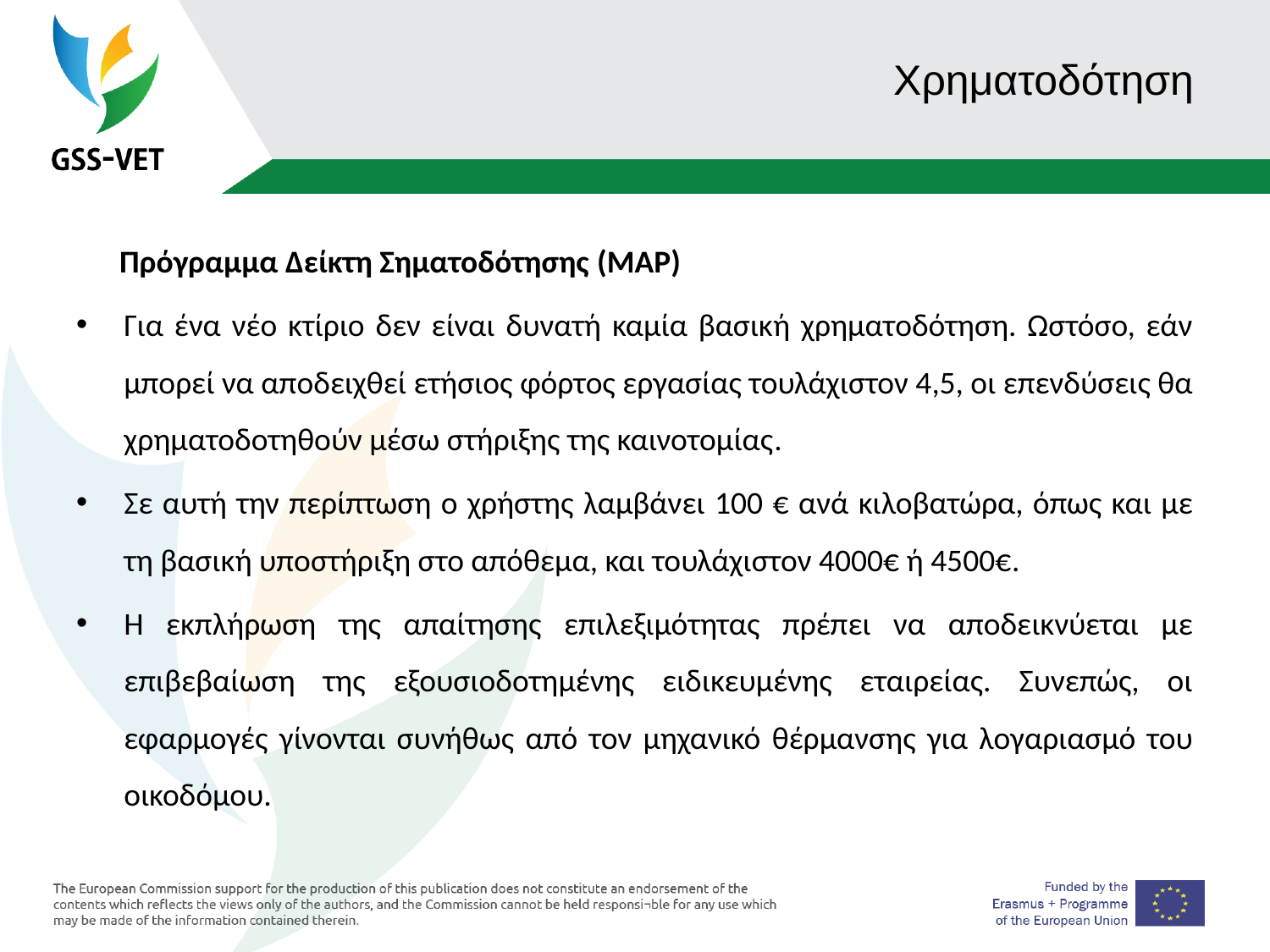

# Χρηματοδότηση
      Πρόγραμμα Δείκτη Σηματοδότησης (MAP)
Για ένα νέο κτίριο δεν είναι δυνατή καμία βασική χρηματοδότηση. Ωστόσο, εάν μπορεί να αποδειχθεί ετήσιος φόρτος εργασίας τουλάχιστον 4,5, οι επενδύσεις θα χρηματοδοτηθούν μέσω στήριξης της καινοτομίας.
Σε αυτή την περίπτωση ο χρήστης λαμβάνει 100 € ανά κιλοβατώρα, όπως και με τη βασική υποστήριξη στο απόθεμα, και τουλάχιστον 4000€ ή 4500€.
Η εκπλήρωση της απαίτησης επιλεξιμότητας πρέπει να αποδεικνύεται με επιβεβαίωση της εξουσιοδοτημένης ειδικευμένης εταιρείας. Συνεπώς, οι εφαρμογές γίνονται συνήθως από τον μηχανικό θέρμανσης για λογαριασμό του οικοδόμου.